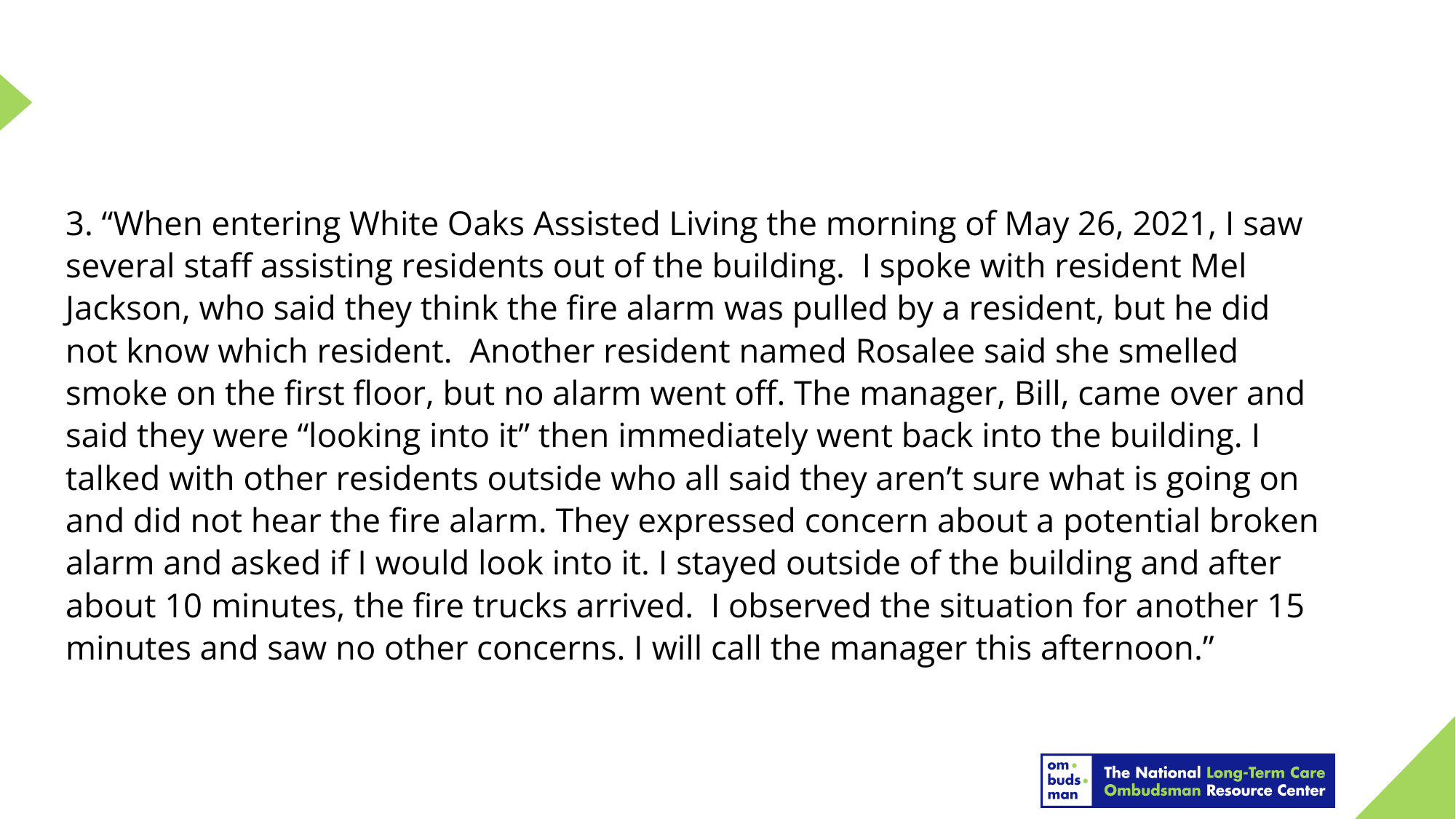

#

3. “When entering White Oaks Assisted Living the morning of May 26, 2021, I saw several staff assisting residents out of the building.  I spoke with resident Mel Jackson, who said they think the fire alarm was pulled by a resident, but he did not know which resident.  Another resident named Rosalee said she smelled smoke on the first floor, but no alarm went off. The manager, Bill, came over and said they were “looking into it” then immediately went back into the building. I talked with other residents outside who all said they aren’t sure what is going on and did not hear the fire alarm. They expressed concern about a potential broken alarm and asked if I would look into it. I stayed outside of the building and after about 10 minutes, the fire trucks arrived.  I observed the situation for another 15 minutes and saw no other concerns. I will call the manager this afternoon.”